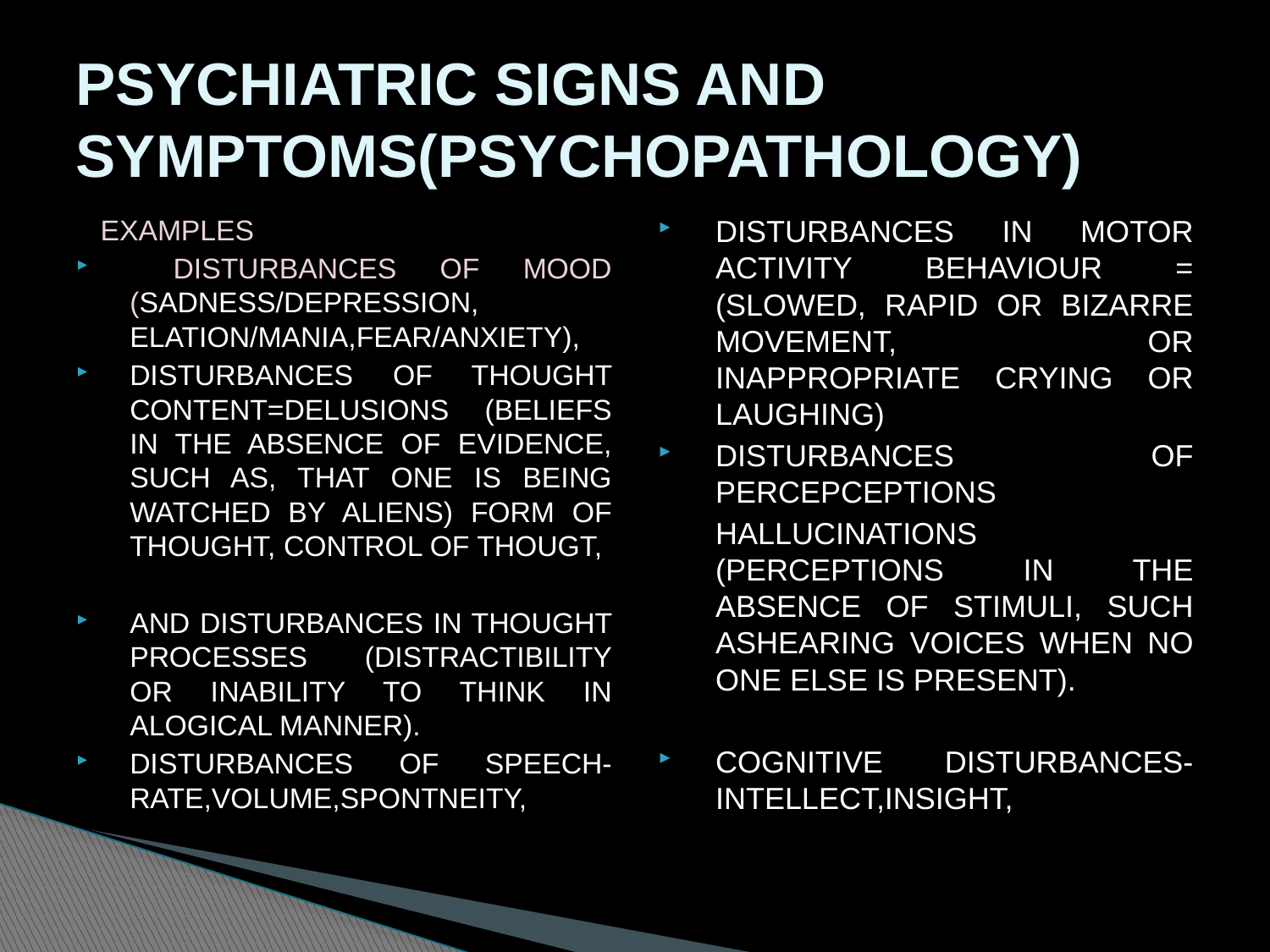

# PSYCHIATRIC SIGNS AND SYMPTOMS(PSYCHOPATHOLOGY)
 EXAMPLES
 DISTURBANCES OF MOOD (SADNESS/DEPRESSION, ELATION/MANIA,FEAR/ANXIETY),
DISTURBANCES OF THOUGHT CONTENT=DELUSIONS (BELIEFS IN THE ABSENCE OF EVIDENCE, SUCH AS, THAT ONE IS BEING WATCHED BY ALIENS) FORM OF THOUGHT, CONTROL OF THOUGT,

AND DISTURBANCES IN THOUGHT PROCESSES (DISTRACTIBILITY OR INABILITY TO THINK IN ALOGICAL MANNER).
DISTURBANCES OF SPEECH-RATE,VOLUME,SPONTNEITY,

DISTURBANCES IN MOTOR ACTIVITY BEHAVIOUR = (SLOWED, RAPID OR BIZARRE MOVEMENT, OR INAPPROPRIATE CRYING OR LAUGHING)
DISTURBANCES OF PERCEPCEPTIONS
	HALLUCINATIONS (PERCEPTIONS IN THE ABSENCE OF STIMULI, SUCH ASHEARING VOICES WHEN NO ONE ELSE IS PRESENT).

COGNITIVE DISTURBANCES-INTELLECT,INSIGHT,